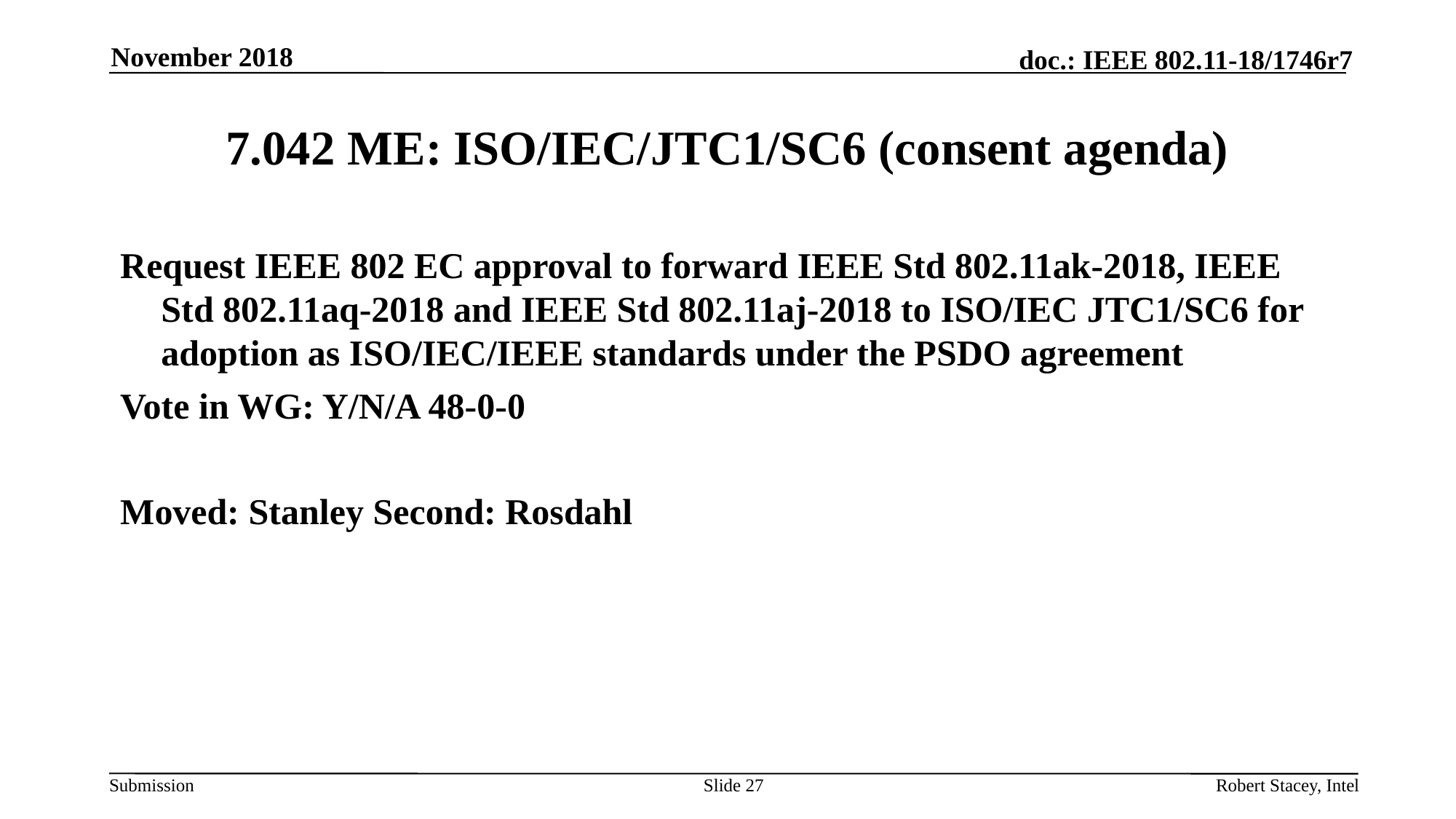

November 2018
# 7.042 ME: ISO/IEC/JTC1/SC6 (consent agenda)
Request IEEE 802 EC approval to forward IEEE Std 802.11ak-2018, IEEE Std 802.11aq-2018 and IEEE Std 802.11aj-2018 to ISO/IEC JTC1/SC6 for adoption as ISO/IEC/IEEE standards under the PSDO agreement
Vote in WG: Y/N/A 48-0-0

Moved: Stanley Second: Rosdahl

Slide 27
Robert Stacey, Intel